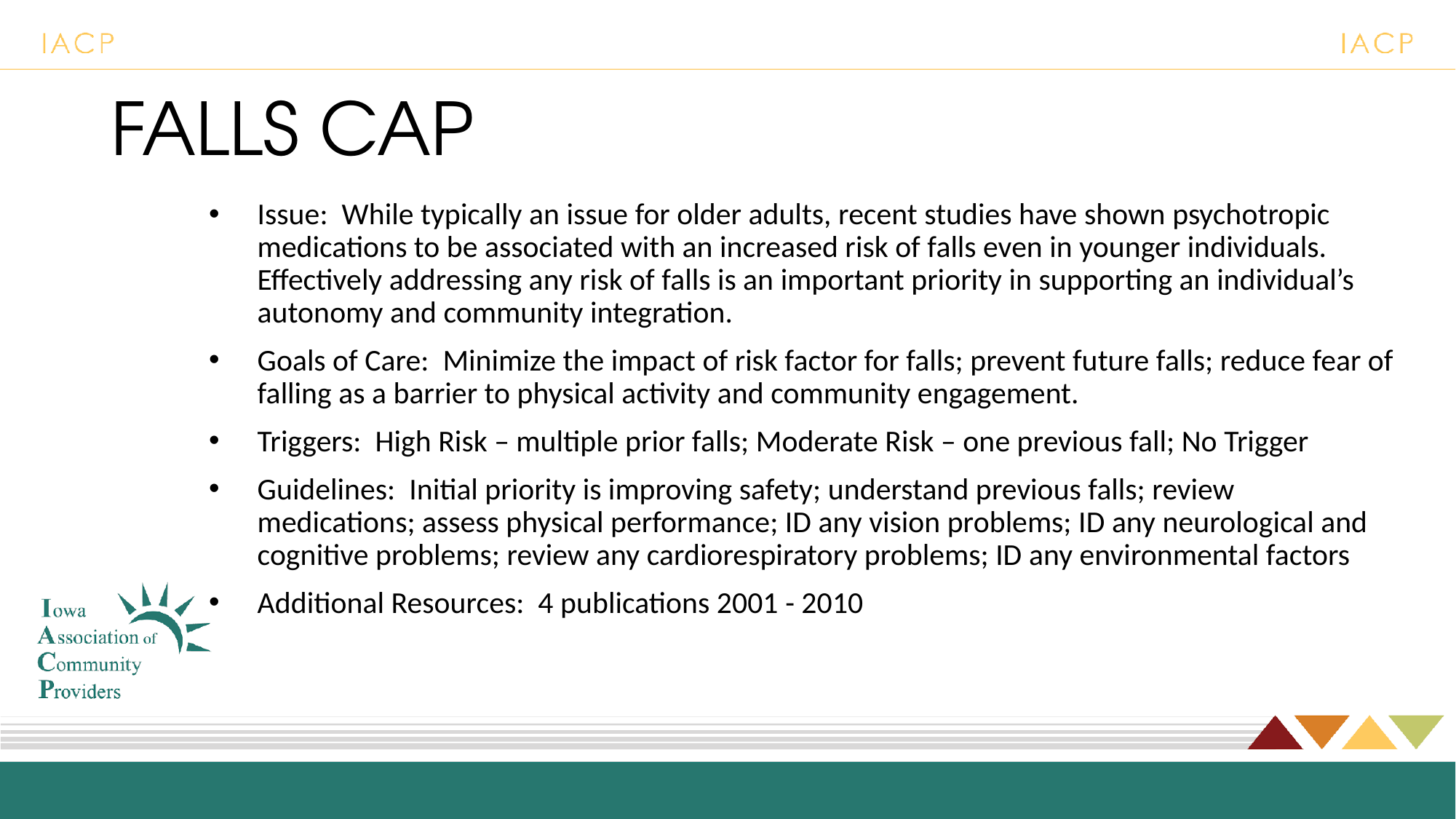

# FALLS CAP
Issue:  While typically an issue for older adults, recent studies have shown psychotropic medications to be associated with an increased risk of falls even in younger individuals.  Effectively addressing any risk of falls is an important priority in supporting an individual’s autonomy and community integration.
Goals of Care:  Minimize the impact of risk factor for falls; prevent future falls; reduce fear of falling as a barrier to physical activity and community engagement.
Triggers:  High Risk – multiple prior falls; Moderate Risk – one previous fall; No Trigger
Guidelines:  Initial priority is improving safety; understand previous falls; review medications; assess physical performance; ID any vision problems; ID any neurological and cognitive problems; review any cardiorespiratory problems; ID any environmental factors
Additional Resources:  4 publications 2001 - 2010